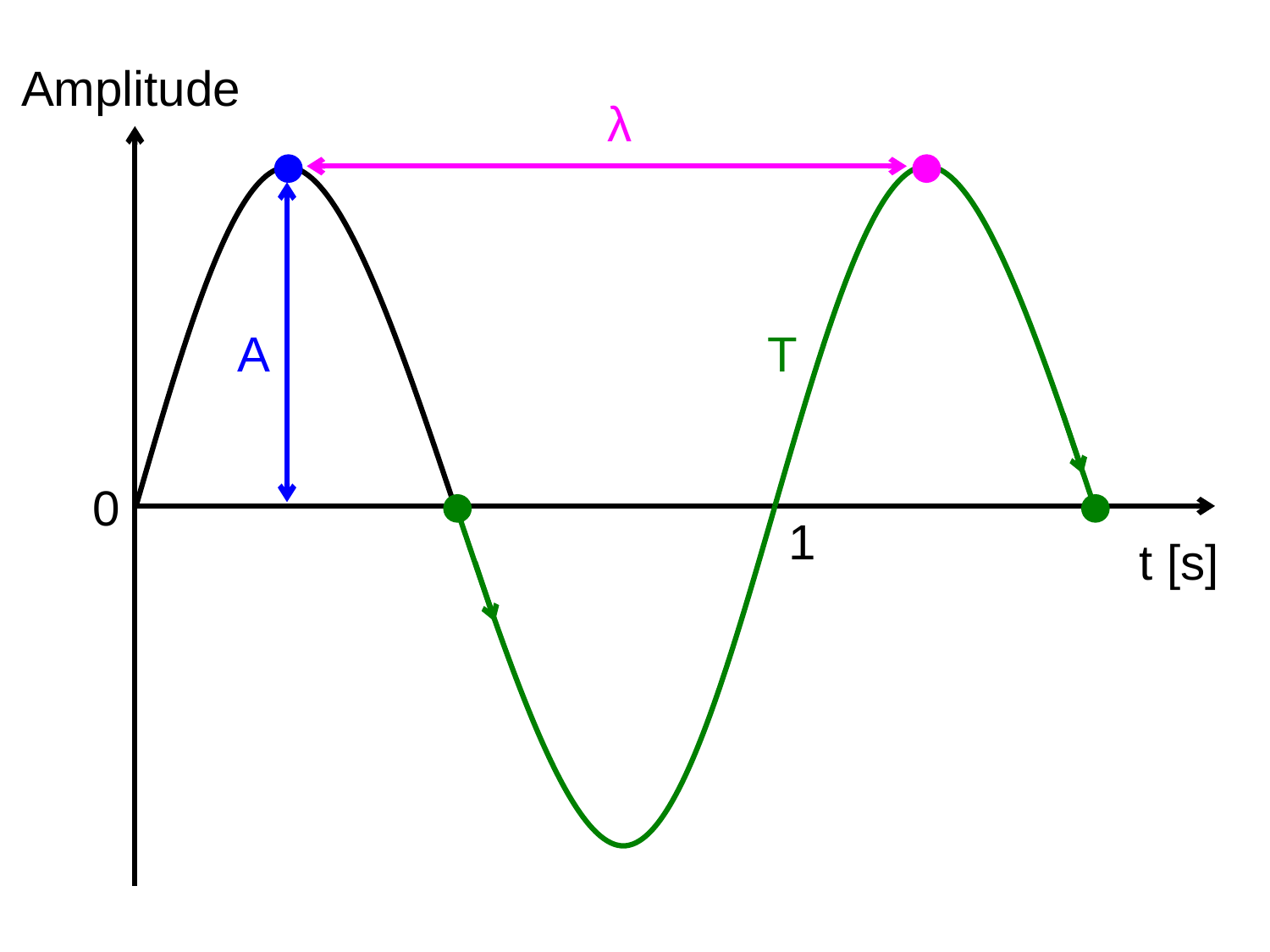

Amplitude
λ

A
T
0
1
t [s]